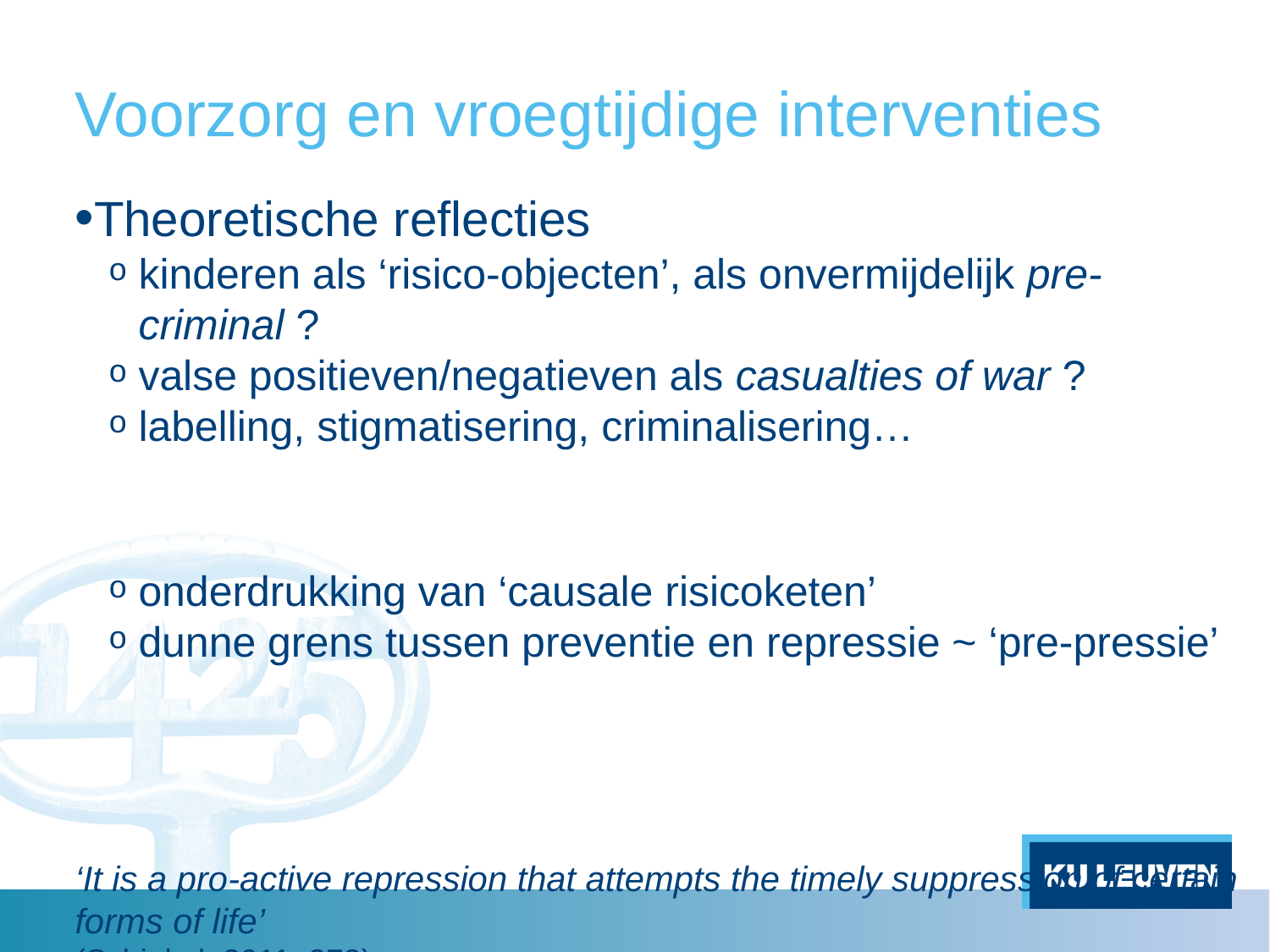

Voorzorg en vroegtijdige interventies
Theoretische reflecties
kinderen als ‘risico-objecten’, als onvermijdelijk pre-criminal ?
valse positieven/negatieven als casualties of war ?
labelling, stigmatisering, criminalisering…

onderdrukking van ‘causale risicoketen’
dunne grens tussen preventie en repressie ~ ‘pre-pressie’

‘It is a pro-active repression that attempts the timely suppression of certain forms of life’
(Schinkel, 2011: 373)